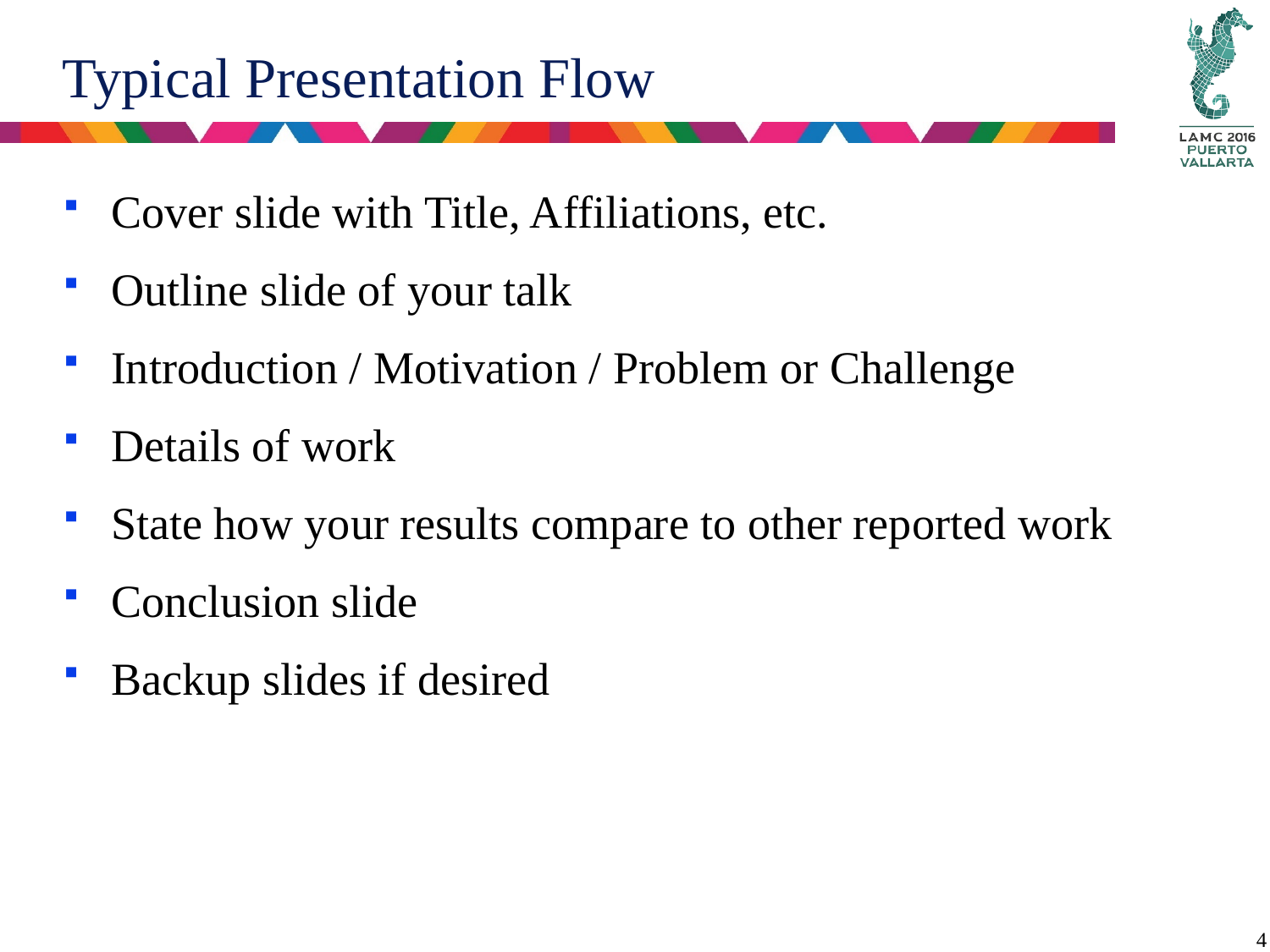

# Typical Presentation Flow
Cover slide with Title, Affiliations, etc.
Outline slide of your talk
Introduction / Motivation / Problem or Challenge
Details of work
State how your results compare to other reported work
Conclusion slide
Backup slides if desired